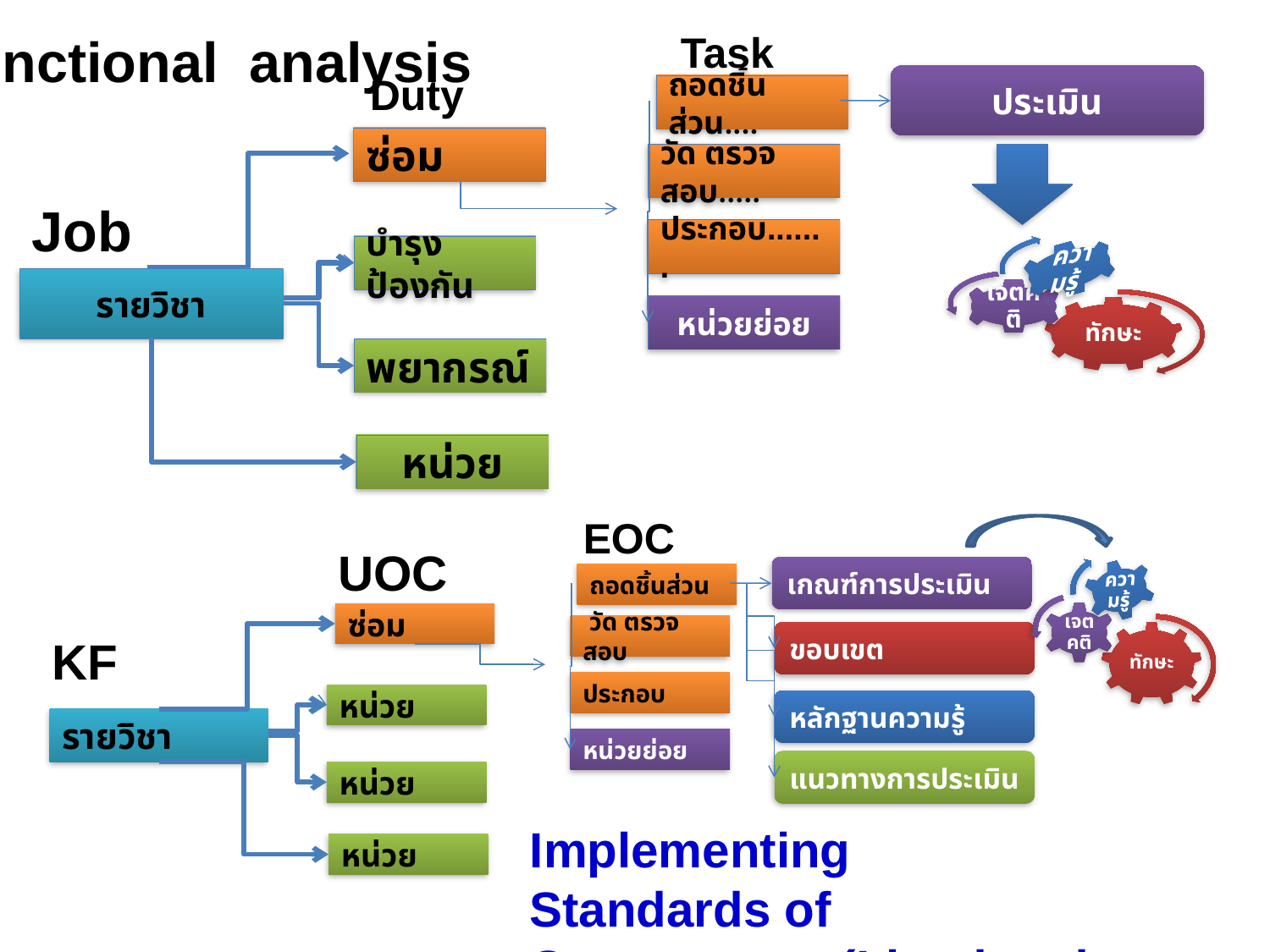

Functional  analysis
Task
Duty
ประเมิน
ถอดชิ้นส่วน....
ซ่อม
วัด ตรวจสอบ.....

Job
ประกอบ.......
บำรุง ป้องกัน
ทักษะ
เจตคติ
ความรู้
รายวิชา
หน่วยย่อย
พยากรณ์
หน่วย
EOC

UOC
ทักษะ
เจตคติ
ความรู้
เกณฑ์การประเมิน
ถอดชิ้นส่วน
ซ่อม
 วัด ตรวจสอบ
ขอบเขต
ประกอบ
หน่วย
หลักฐานความรู้
รายวิชา
หน่วยย่อย
แนวทางการประเมิน
หน่วย
Implementing Standards of Competency (Lloyd and Cook, 1993)
หน่วย
KF